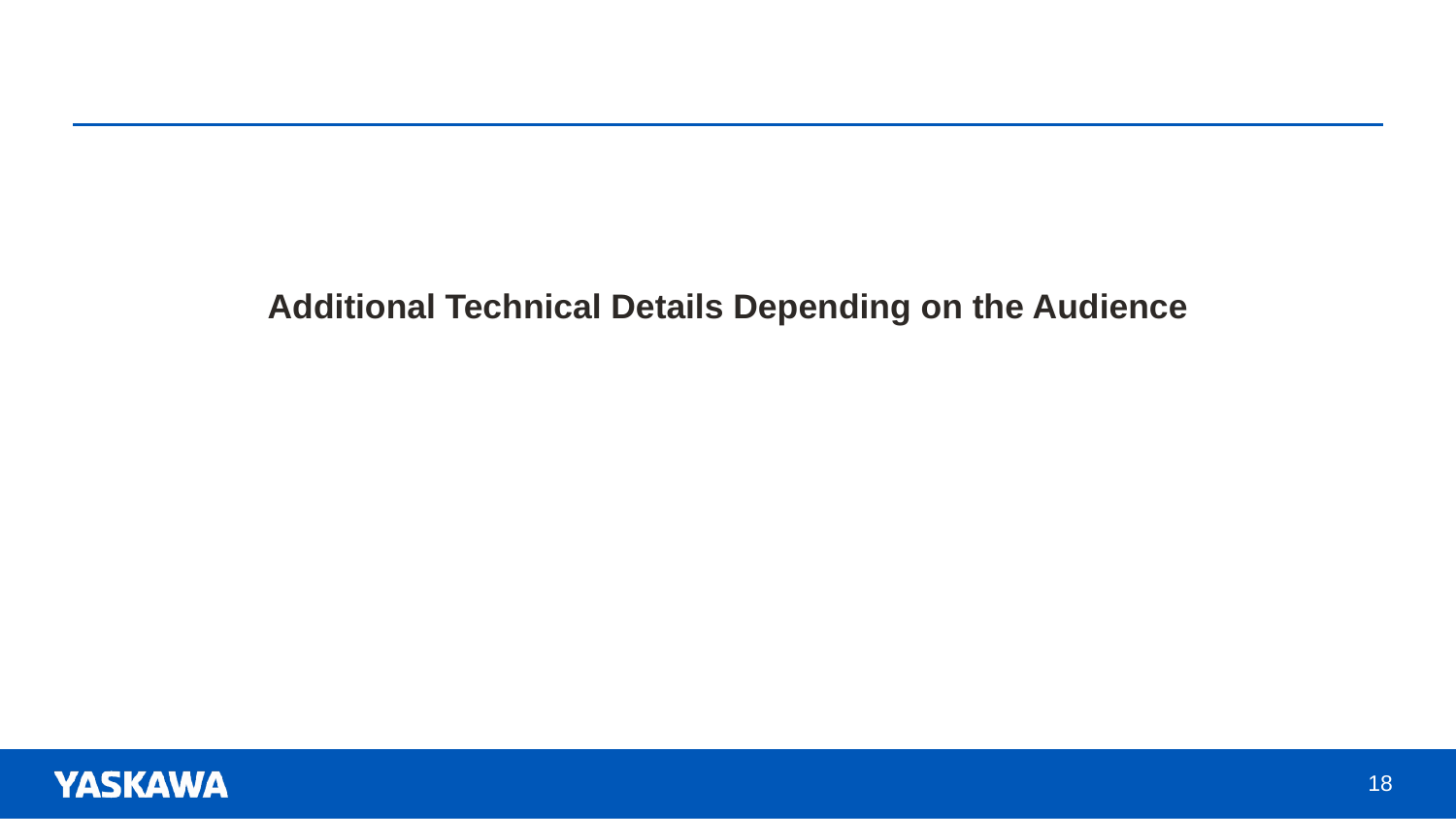

Additional Technical Details Depending on the Audience
18